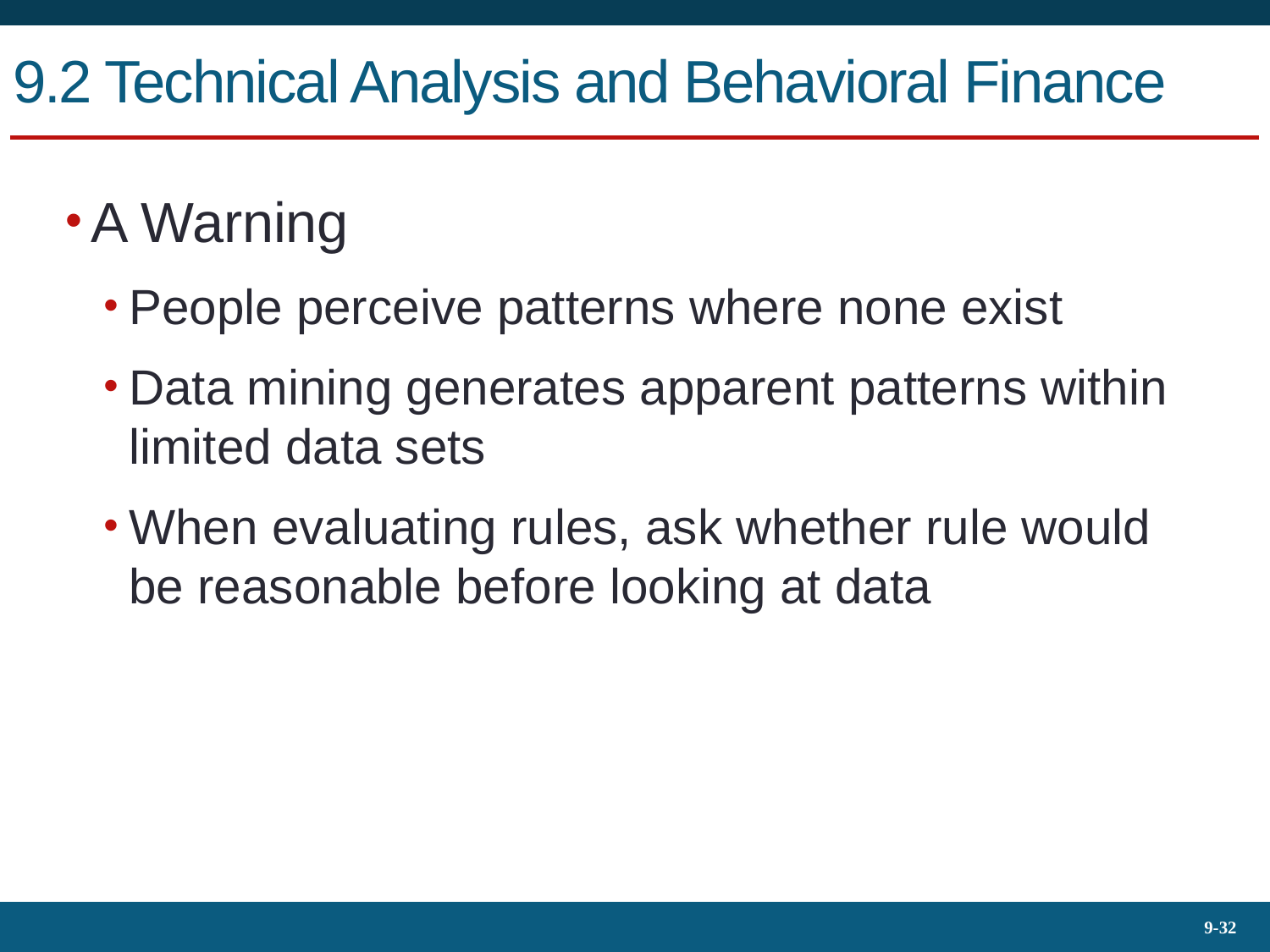

# 9.2 Technical Analysis and Behavioral Finance
A Warning
People perceive patterns where none exist
Data mining generates apparent patterns within limited data sets
When evaluating rules, ask whether rule would be reasonable before looking at data